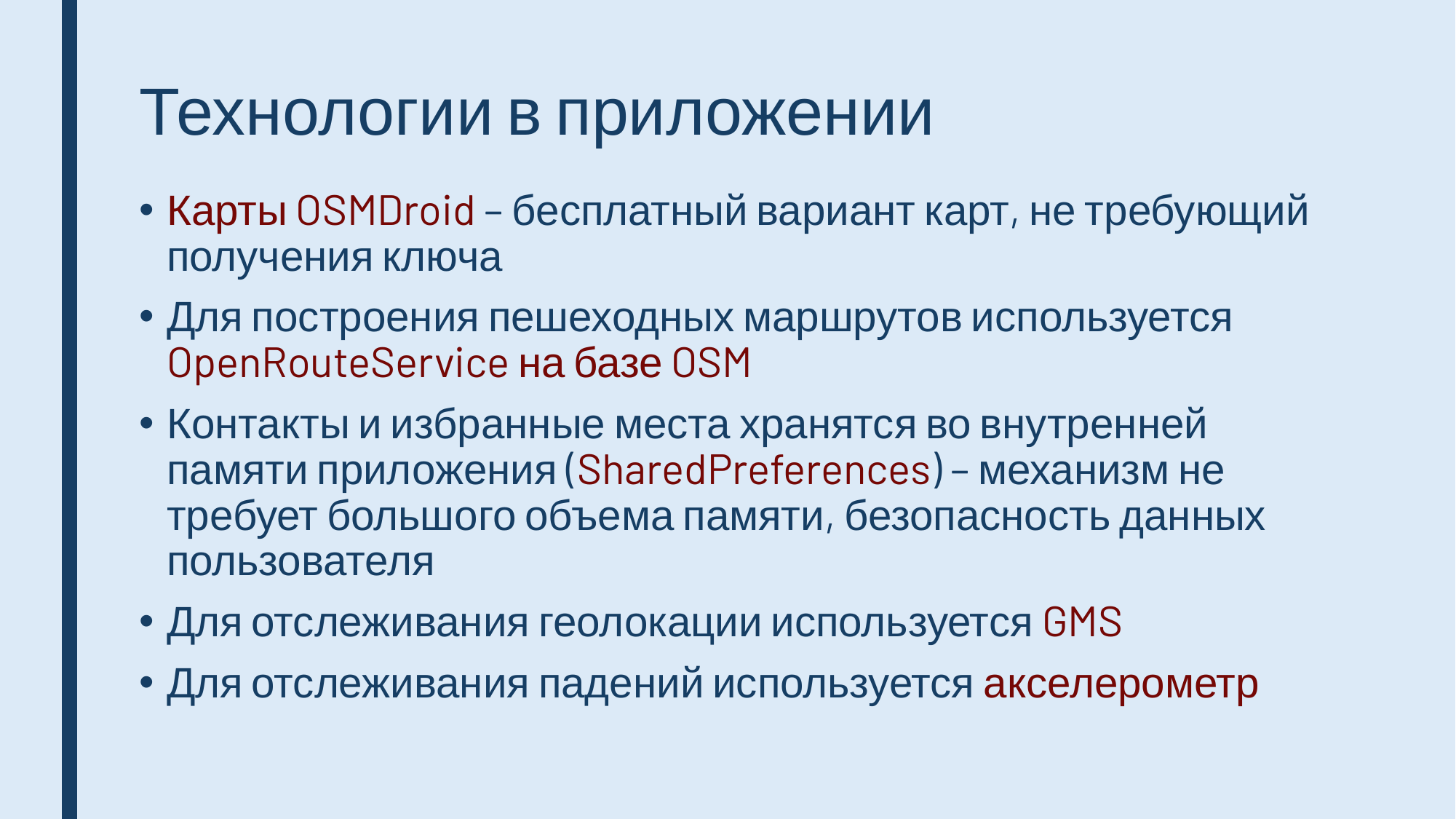

# Технологии в приложении
Карты OSMDroid – бесплатный вариант карт, не требующий получения ключа
Для построения пешеходных маршрутов используется OpenRouteService на базе OSM
Контакты и избранные места хранятся во внутренней памяти приложения (SharedPreferences) – механизм не требует большого объема памяти, безопасность данных пользователя
Для отслеживания геолокации используется GMS
Для отслеживания падений используется акселерометр